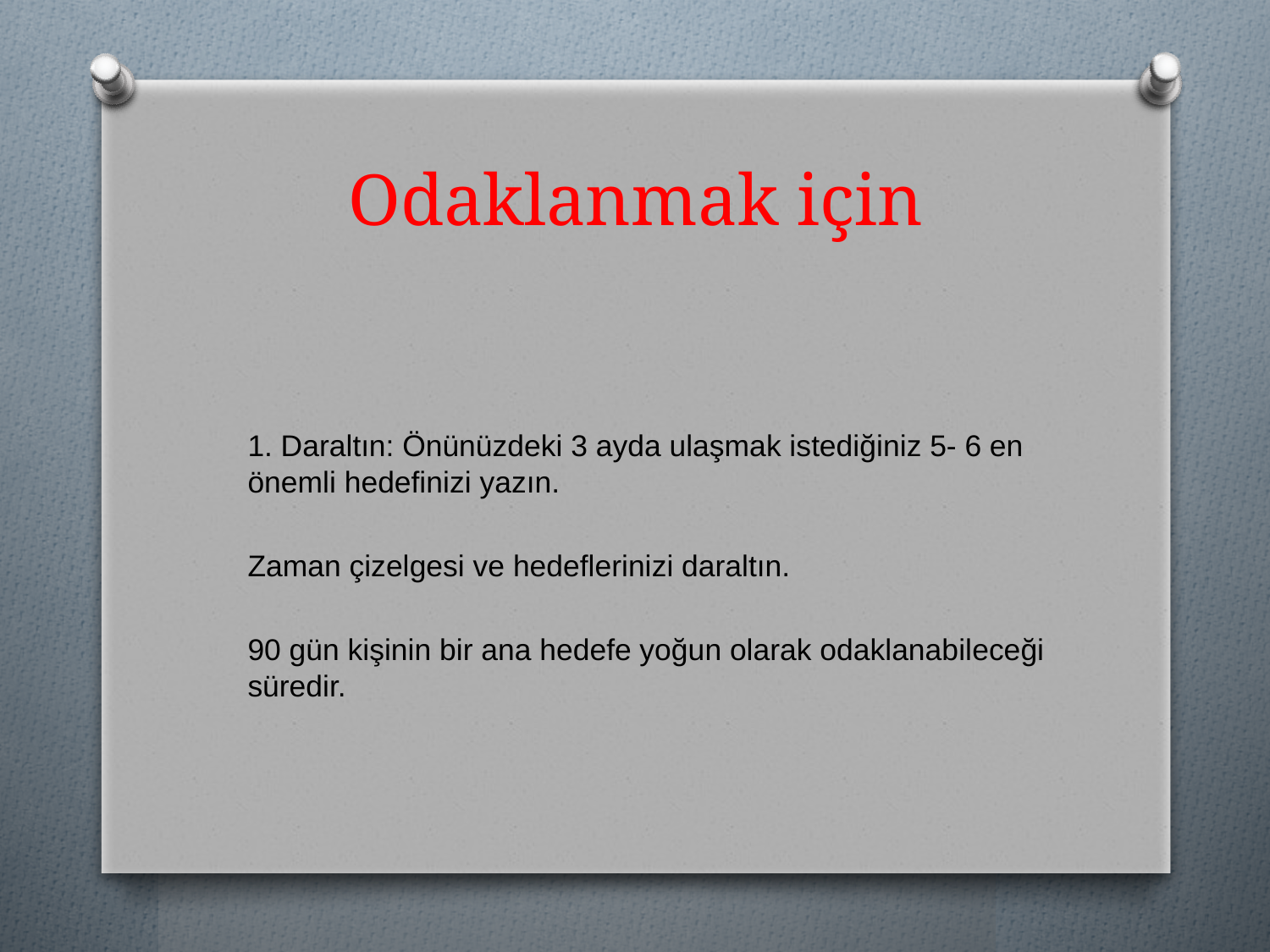

# Odaklanmak için

	1. Daraltın: Önünüzdeki 3 ayda ulaşmak istediğiniz 5- 6 en önemli hedefinizi yazın.

	Zaman çizelgesi ve hedeflerinizi daraltın.

	90 gün kişinin bir ana hedefe yoğun olarak odaklanabileceği süredir.